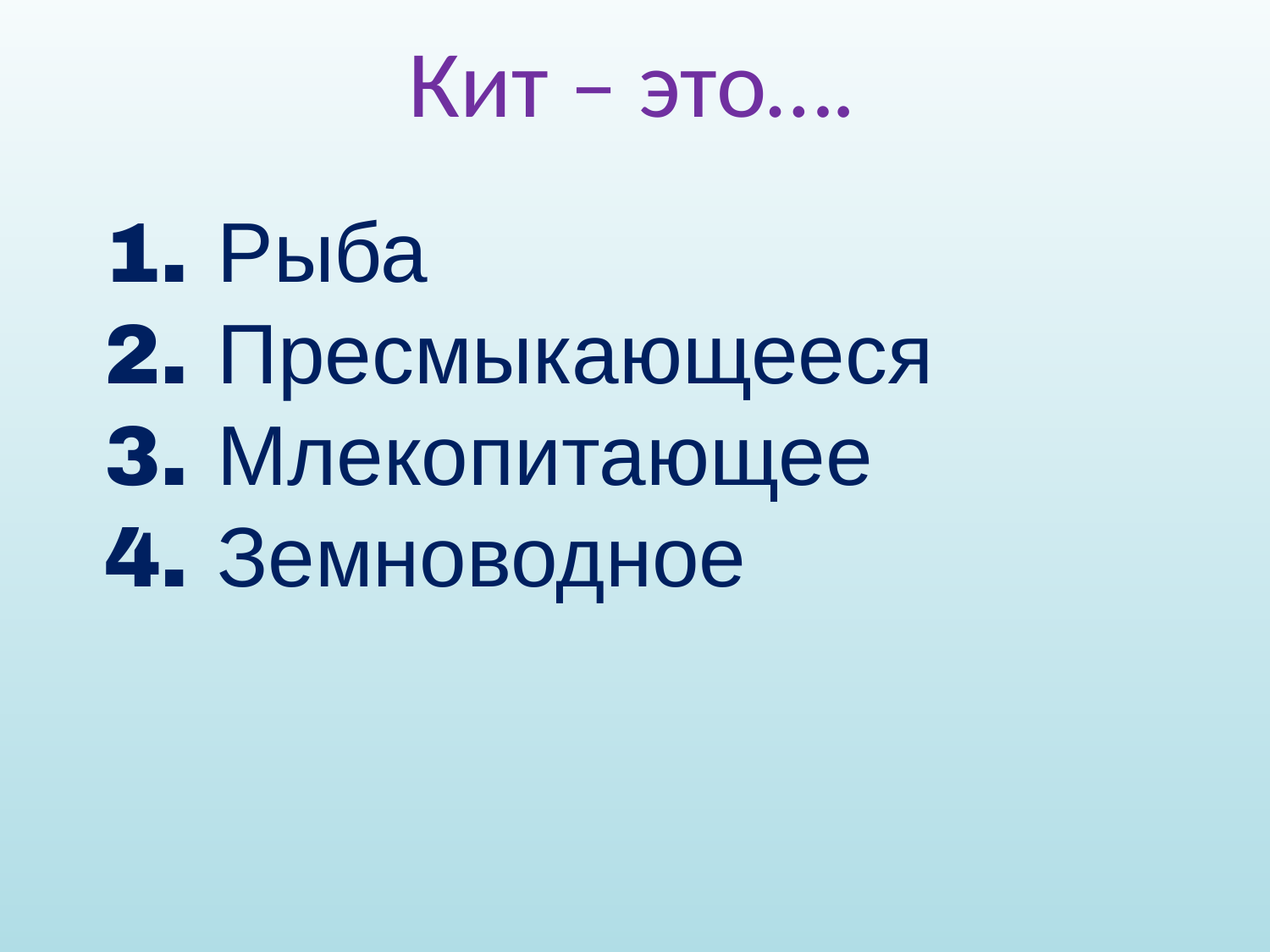

Кит – это….
1. Рыба
2. Пресмыкающееся
3. Млекопитающее
4. Земноводное